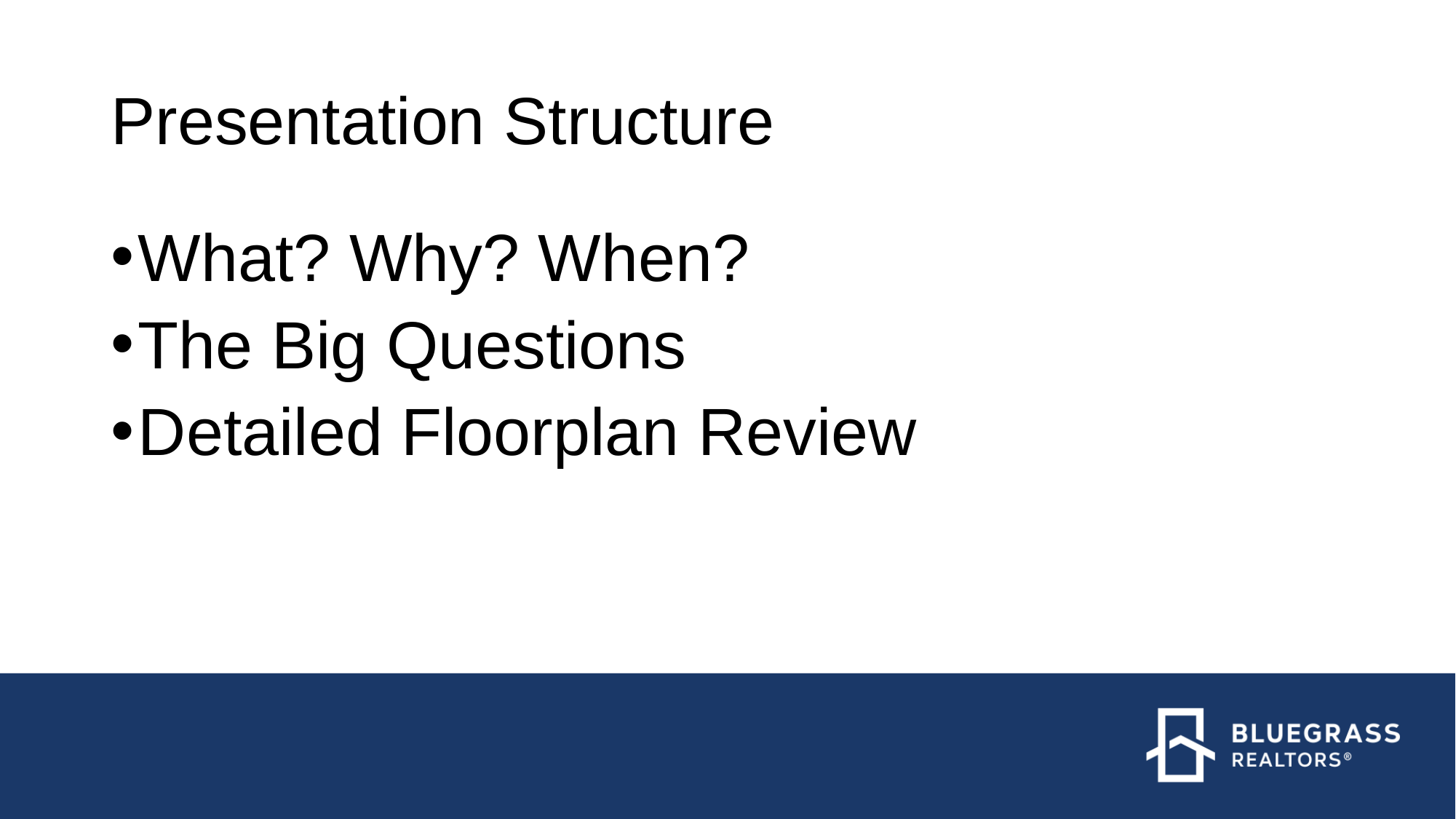

# Presentation Structure
What? Why? When?
The Big Questions
Detailed Floorplan Review